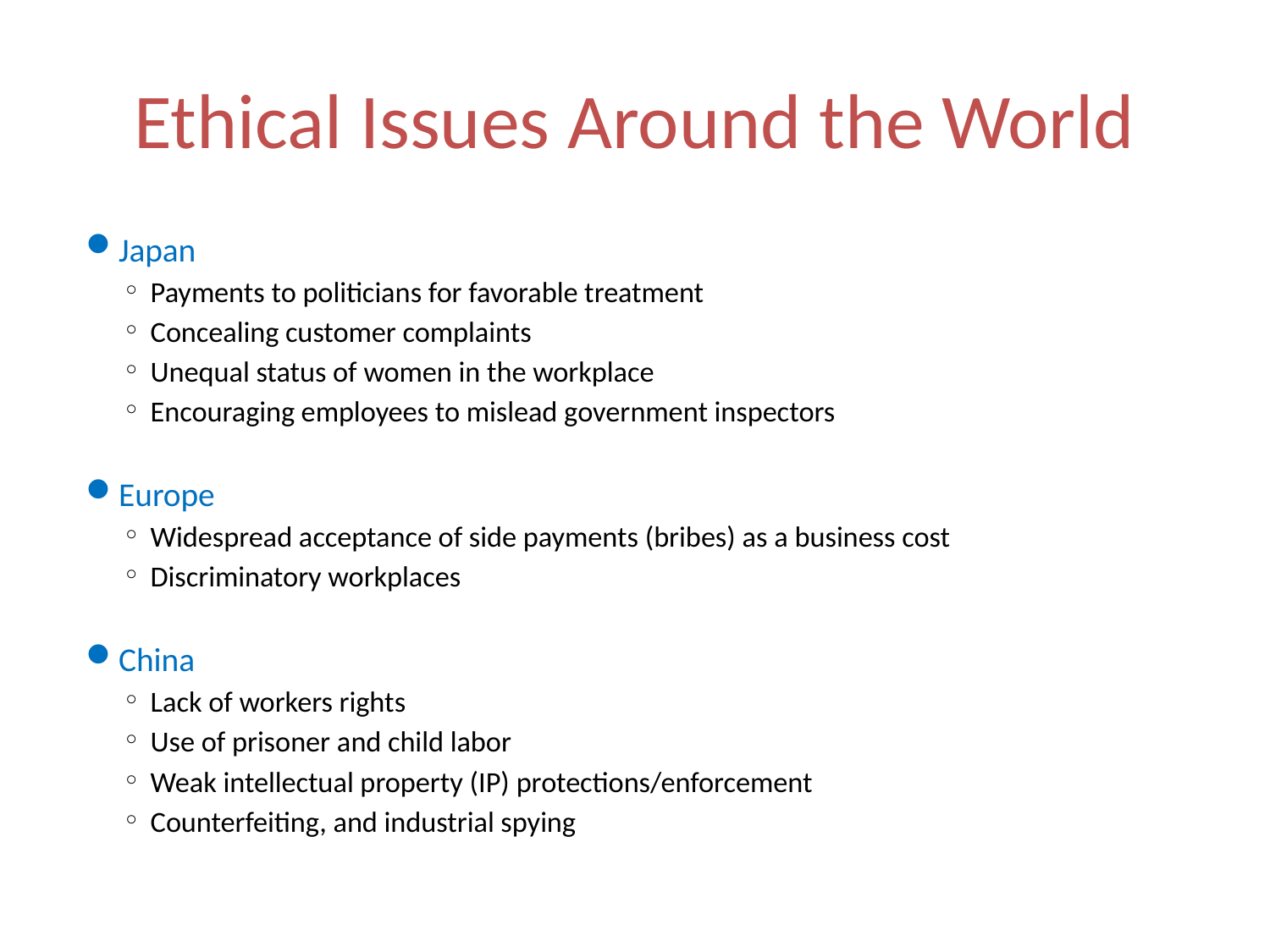

# Ethical Issues Around the World
Japan
Payments to politicians for favorable treatment
Concealing customer complaints
Unequal status of women in the workplace
Encouraging employees to mislead government inspectors

Europe
Widespread acceptance of side payments (bribes) as a business cost
Discriminatory workplaces

China
Lack of workers rights
Use of prisoner and child labor
Weak intellectual property (IP) protections/enforcement
Counterfeiting, and industrial spying